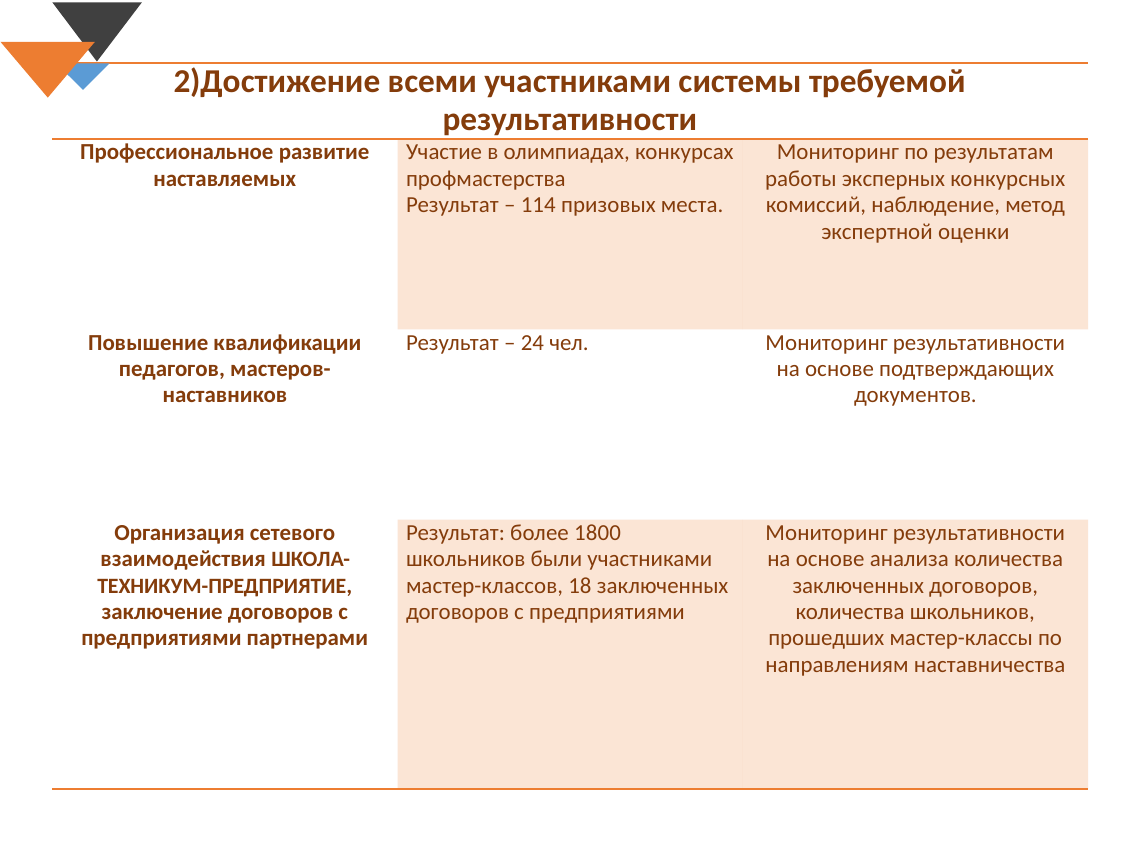

| 2)Достижение всеми участниками системы требуемой результативности |  |  |
| --- | --- | --- |
| Профессиональное развитие наставляемых | Участие в олимпиадах, конкурсах профмастерства Результат – 114 призовых места. | Мониторинг по результатам работы эксперных конкурсных комиссий, наблюдение, метод экспертной оценки |
| Повышение квалификации педагогов, мастеров-наставников | Результат – 24 чел. | Мониторинг результативности на основе подтверждающих документов. |
| Организация сетевого взаимодействия ШКОЛА-ТЕХНИКУМ-ПРЕДПРИЯТИЕ, заключение договоров с предприятиями партнерами | Результат: более 1800 школьников были участниками мастер-классов, 18 заключенных договоров с предприятиями | Мониторинг результативности на основе анализа количества заключенных договоров, количества школьников, прошедших мастер-классы по направлениям наставничества |